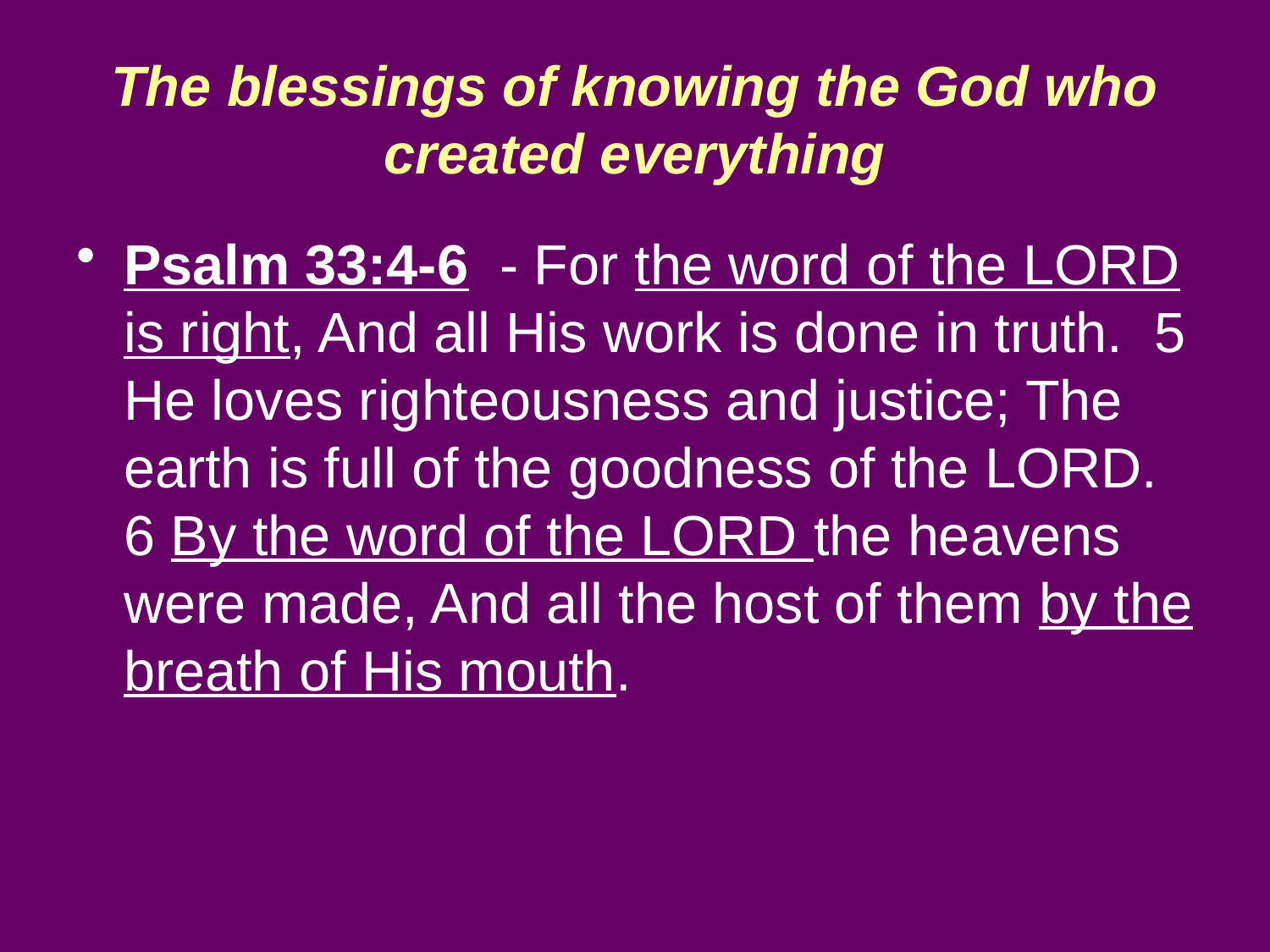

# The blessings of knowing the God who created everything
Psalm 33:4-6  - For the word of the LORD is right, And all His work is done in truth.  5 He loves righteousness and justice; The earth is full of the goodness of the LORD.  6 By the word of the LORD the heavens were made, And all the host of them by the breath of His mouth.